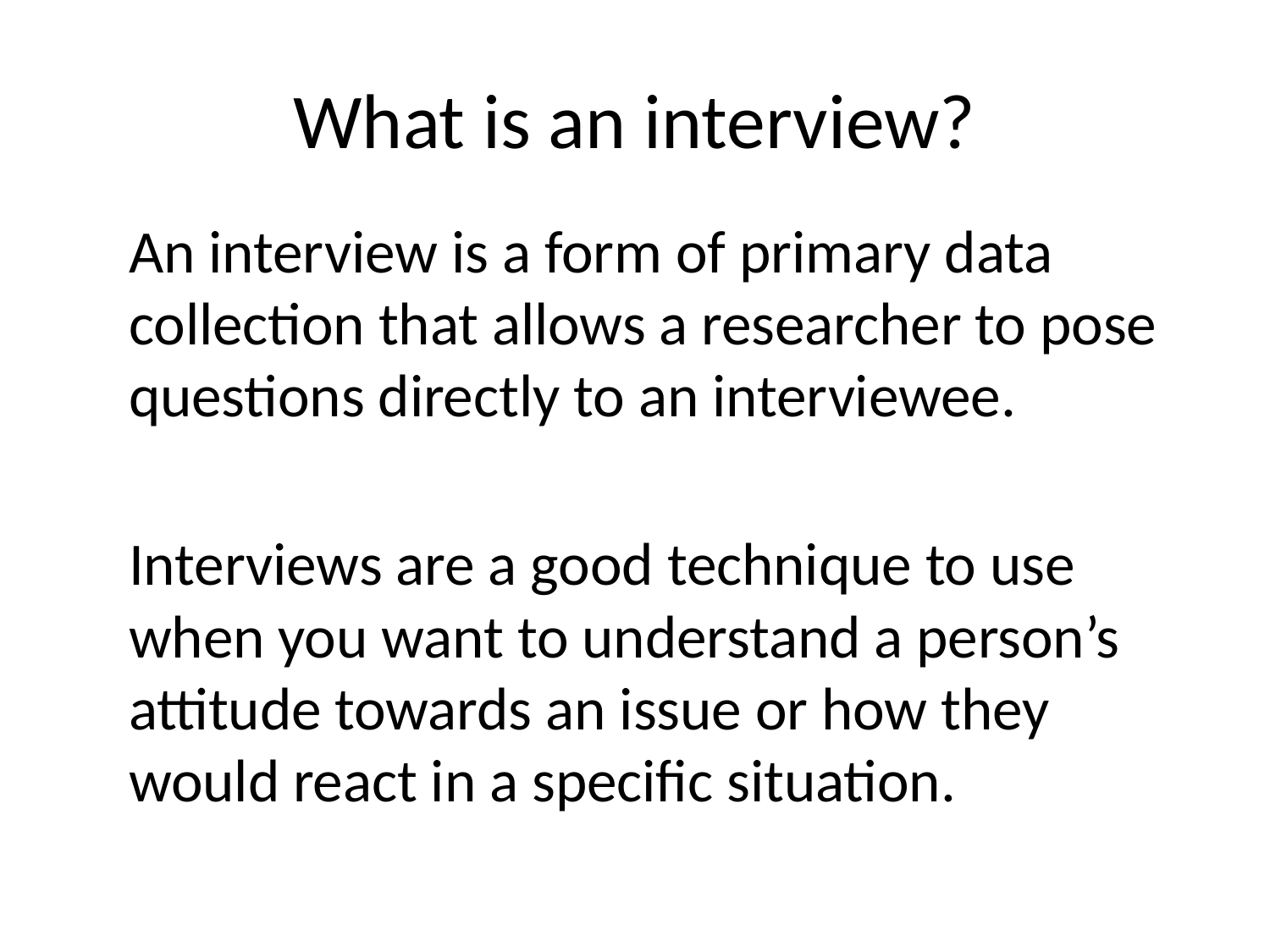

# What is an interview?
	An interview is a form of primary data collection that allows a researcher to pose questions directly to an interviewee.

	Interviews are a good technique to use when you want to understand a person’s attitude towards an issue or how they would react in a specific situation.